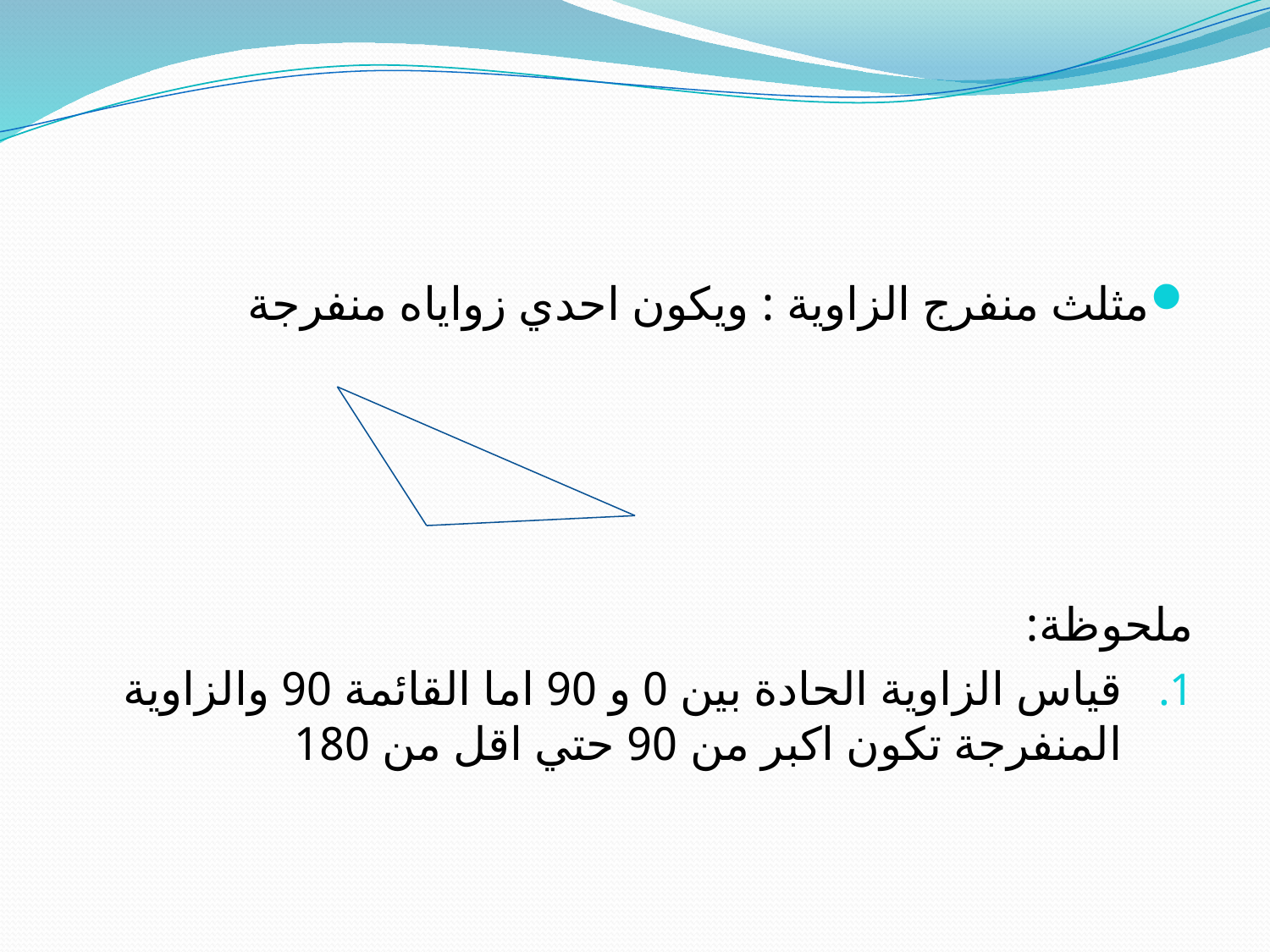

#
مثلث منفرج الزاوية : ويكون احدي زواياه منفرجة

ملحوظة:
قياس الزاوية الحادة بين 0 و 90 اما القائمة 90 والزاوية المنفرجة تكون اكبر من 90 حتي اقل من 180